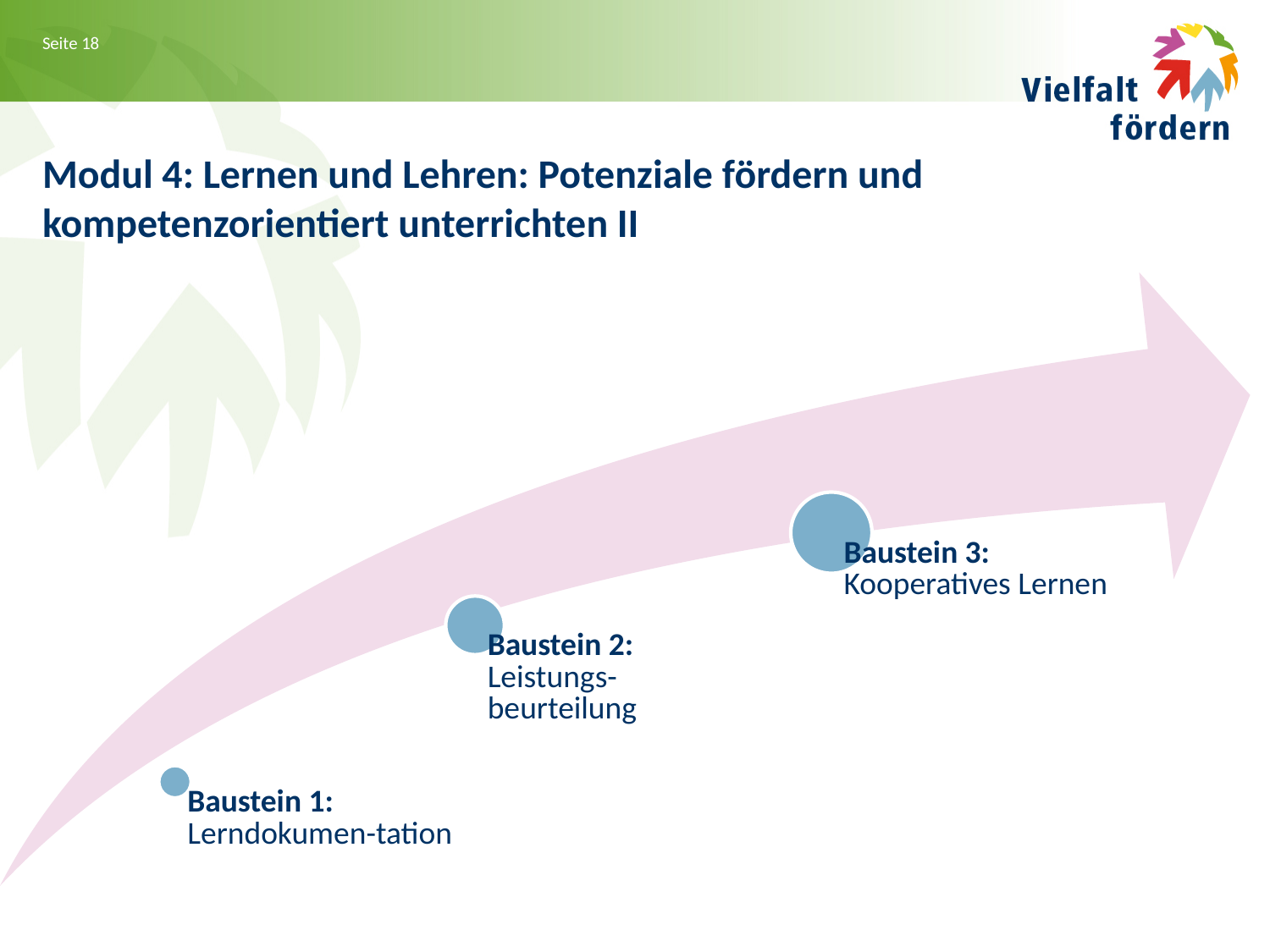

# Modul 4: Lernen und Lehren: Potenziale fördern und kompetenzorientiert unterrichten II
Baustein 1: Lerndokumen-tation
Baustein 3:
Kooperatives Lernen
Baustein 2:
Leistungs-beurteilung